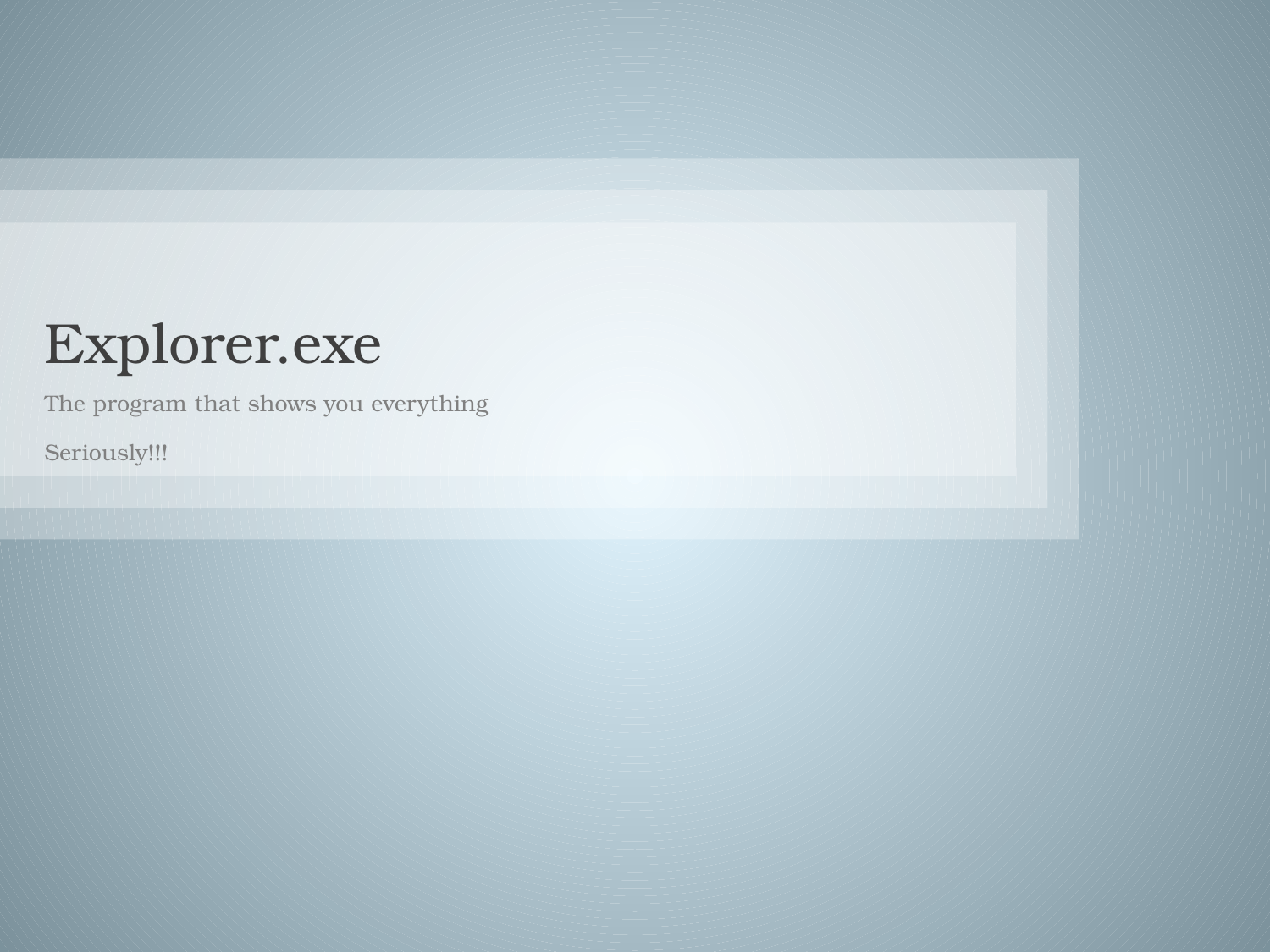

# Explorer.exe
The program that shows you everything
Seriously!!!